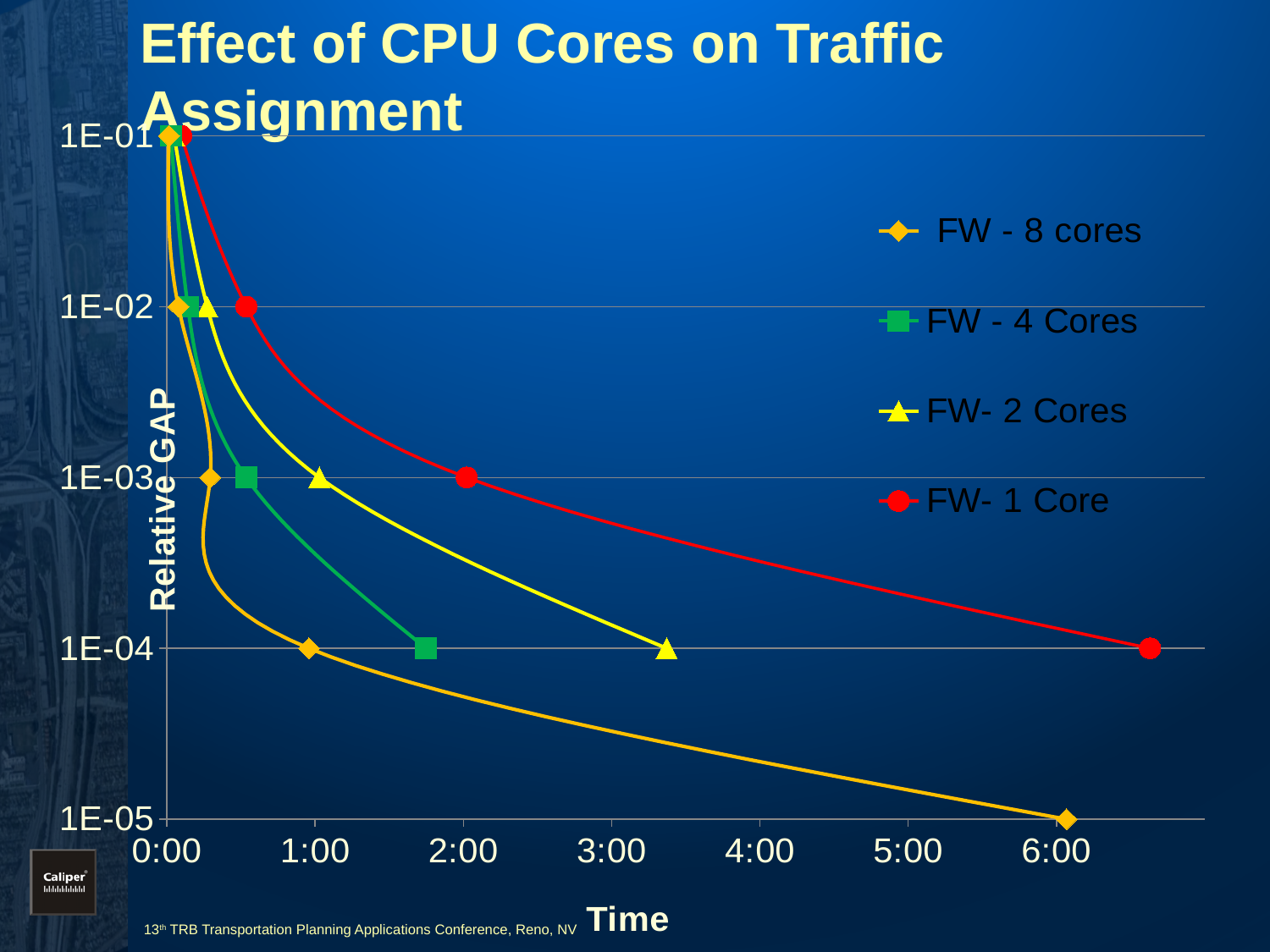

# Effect of CPU Cores on Traffic Assignment

### Chart

| Category |  |  |  |  |
|---|---|---|---|---|